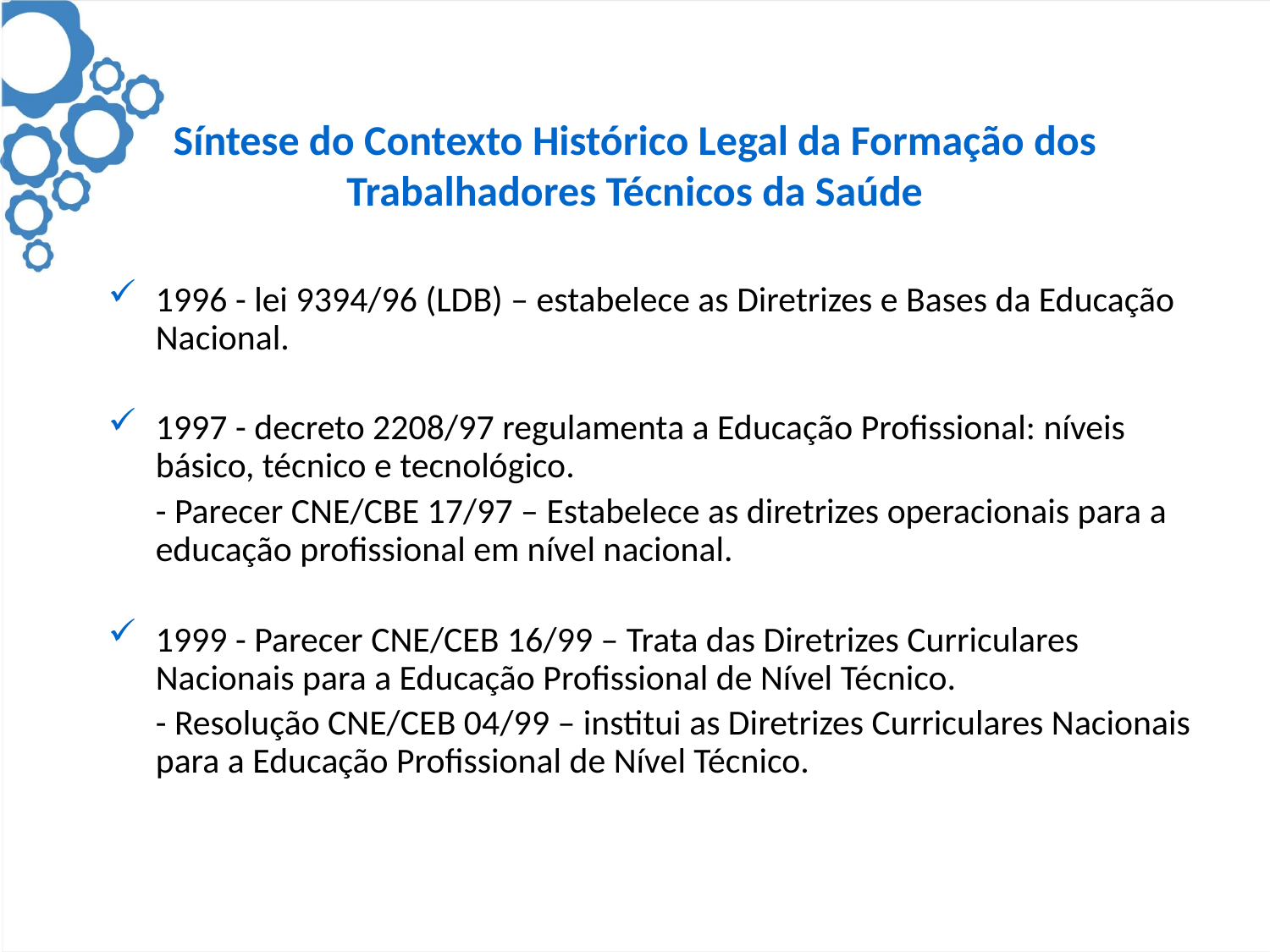

# Síntese do Contexto Histórico Legal da Formação dos Trabalhadores Técnicos da Saúde
1996 - lei 9394/96 (LDB) – estabelece as Diretrizes e Bases da Educação    Nacional.

1997 - decreto 2208/97 regulamenta a Educação Profissional: níveis básico, técnico e tecnológico.
	- Parecer CNE/CBE 17/97 – Estabelece as diretrizes operacionais para a educação profissional em nível nacional.

1999 - Parecer CNE/CEB 16/99 – Trata das Diretrizes Curriculares Nacionais para a Educação Profissional de Nível Técnico.
	- Resolução CNE/CEB 04/99 – institui as Diretrizes Curriculares Nacionais para a Educação Profissional de Nível Técnico.